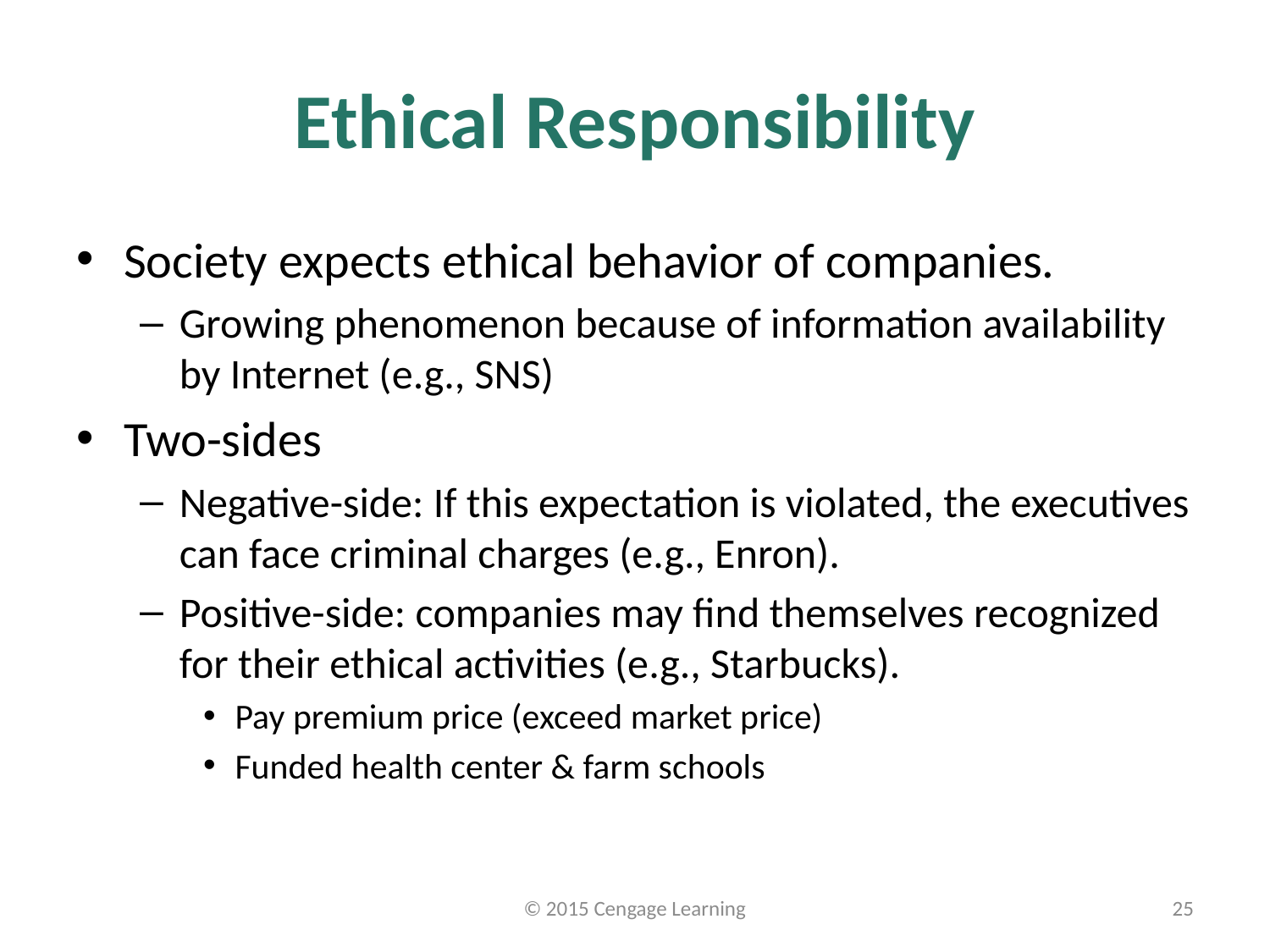

# Ethical Responsibility
Society expects ethical behavior of companies.
Growing phenomenon because of information availability by Internet (e.g., SNS)
Two-sides
Negative-side: If this expectation is violated, the executives can face criminal charges (e.g., Enron).
Positive-side: companies may find themselves recognized for their ethical activities (e.g., Starbucks).
Pay premium price (exceed market price)
Funded health center & farm schools
© 2015 Cengage Learning
25